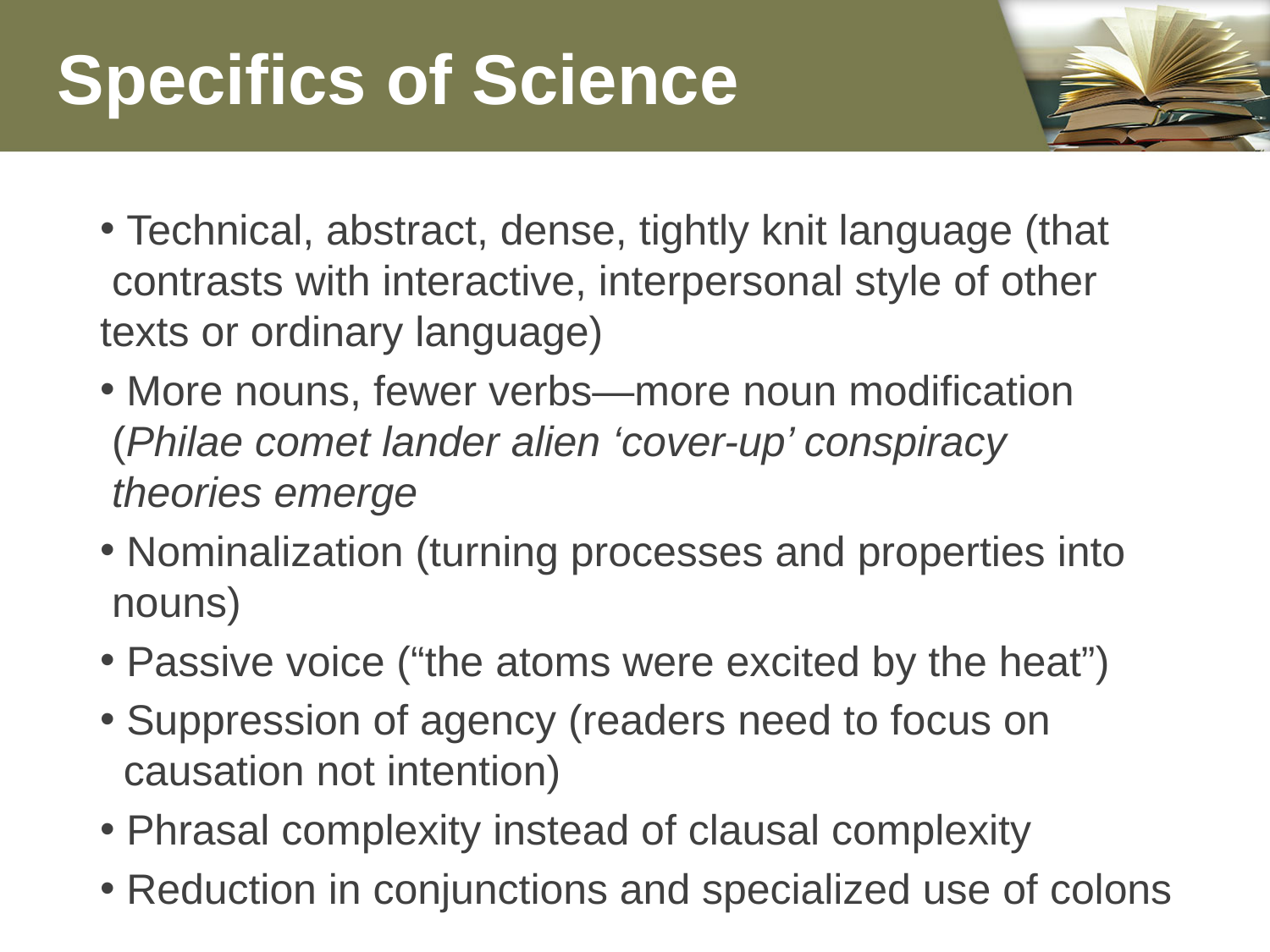

# Specifics of Science
 Technical, abstract, dense, tightly knit language (that         contrasts with interactive, interpersonal style of other         texts or ordinary language)
 More nouns, fewer verbs—more noun modification            (Philae comet lander alien ‘cover-up’ conspiracy                 theories emerge
 Nominalization (turning processes and properties into       nouns)
 Passive voice (“the atoms were excited by the heat”)
 Suppression of agency (readers need to focus on               causation not intention)
 Phrasal complexity instead of clausal complexity
 Reduction in conjunctions and specialized use of colons